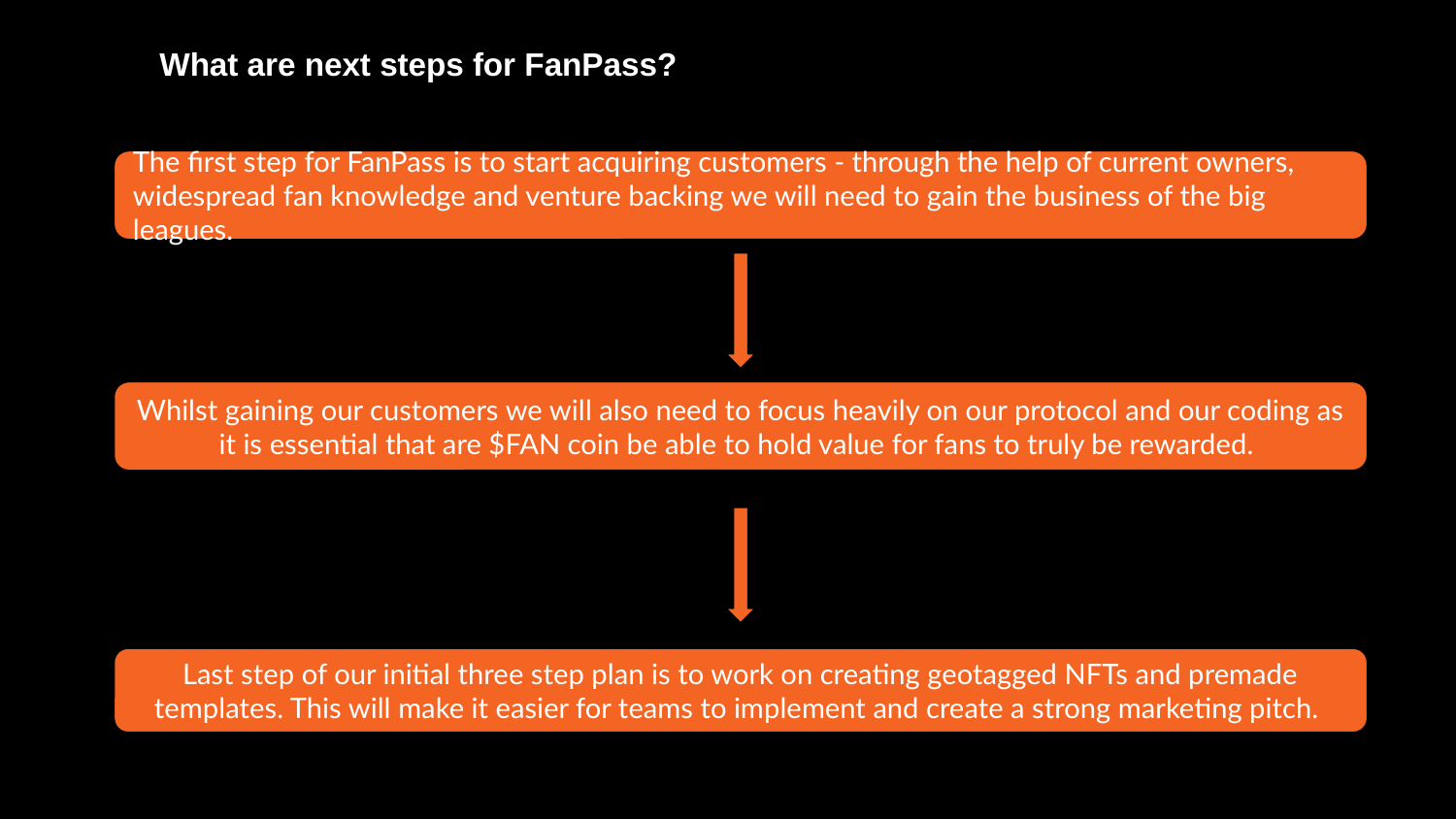

# What are next steps for FanPass?
The first step for FanPass is to start acquiring customers - through the help of current owners, widespread fan knowledge and venture backing we will need to gain the business of the big leagues.

Whilst gaining our customers we will also need to focus heavily on our protocol and our coding as it is essential that are $FAN coin be able to hold value for fans to truly be rewarded.

Last step of our initial three step plan is to work on creating geotagged NFTs and premade templates. This will make it easier for teams to implement and create a strong marketing pitch.